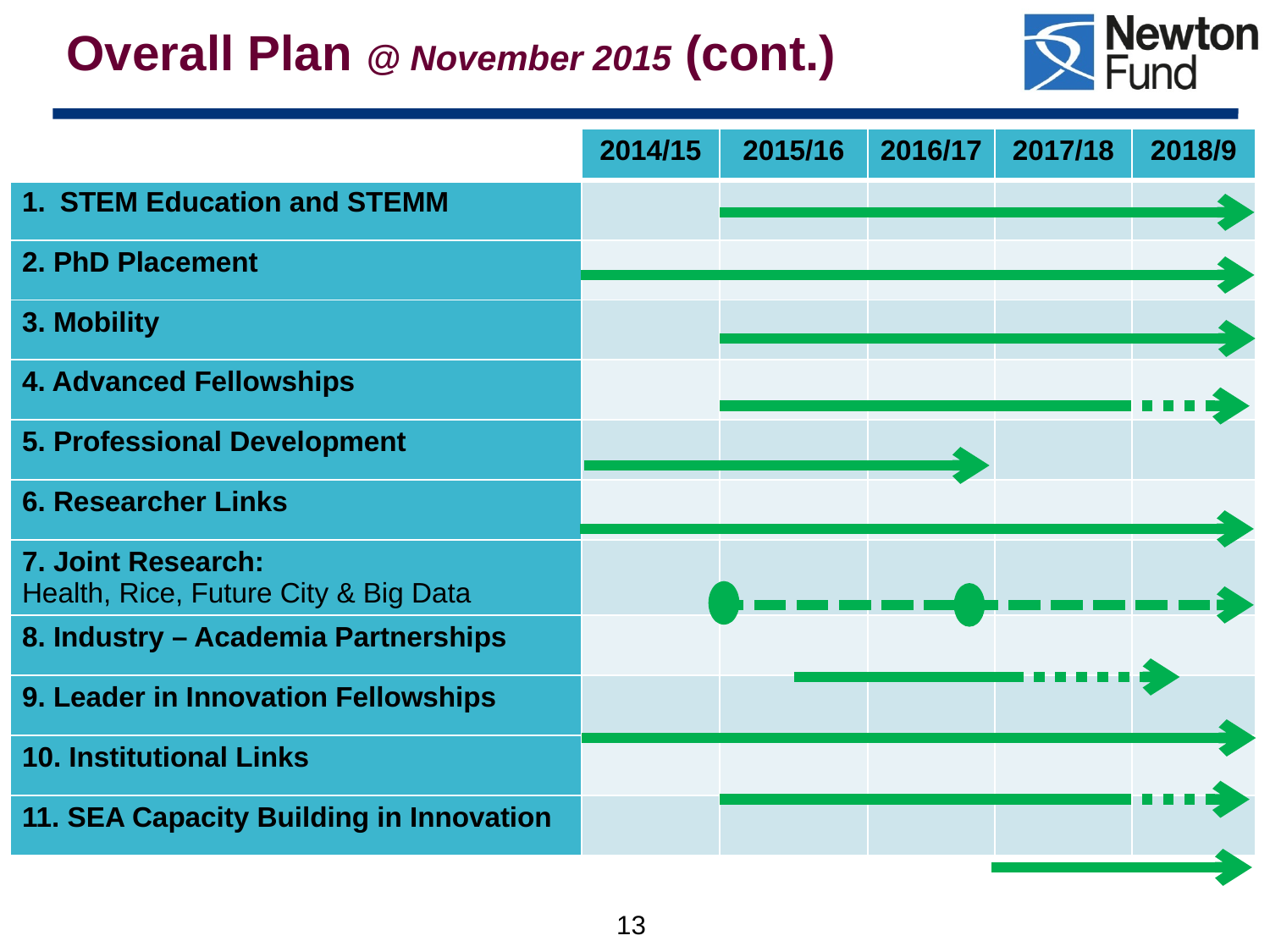

Overall Plan @ November 2015 (cont.)
|  | 2014/15 | 2015/16 | 2016/17 | 2017/18 | 2018/9 |
| --- | --- | --- | --- | --- | --- |
| STEM Education and STEMM |  |  |  |  |  |
| 2. PhD Placement |  |  |  |  |  |
| 3. Mobility |  |  |  |  |  |
| 4. Advanced Fellowships |  |  |  |  |  |
| 5. Professional Development |  |  |  |  |  |
| 6. Researcher Links |  |  |  |  |  |
| 7. Joint Research: Health, Rice, Future City & Big Data |  |  |  |  |  |
| 8. Industry – Academia Partnerships |  |  |  |  |  |
| 9. Leader in Innovation Fellowships |  |  |  |  |  |
| 10. Institutional Links |  |  |  |  |  |
| 11. SEA Capacity Building in Innovation |  |  |  |  |  |

13